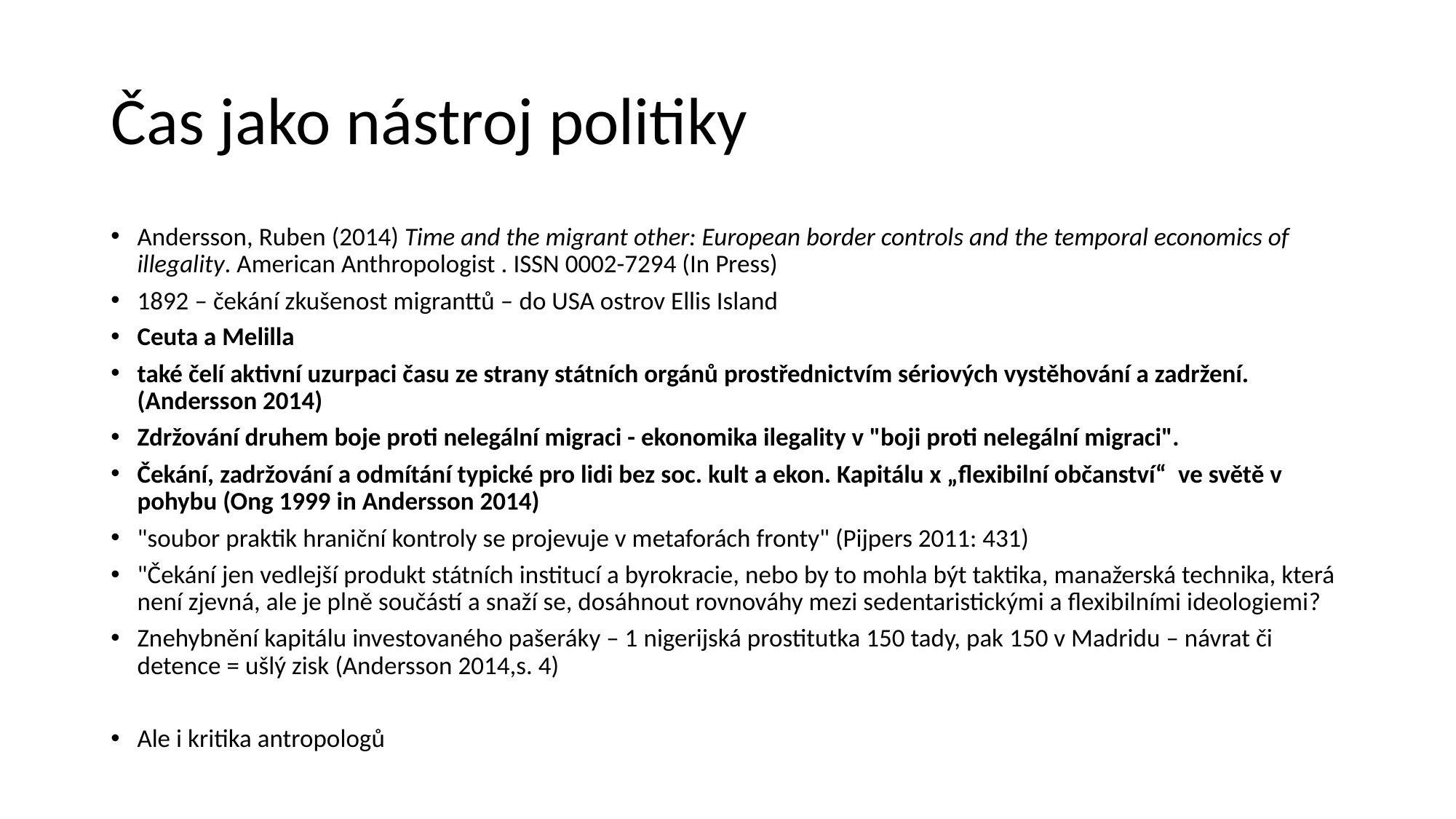

# Čas jako nástroj politiky
Andersson, Ruben (2014) Time and the migrant other: European border controls and the temporal economics of illegality. American Anthropologist . ISSN 0002-7294 (In Press)
1892 – čekání zkušenost migranttů – do USA ostrov Ellis Island
Ceuta a Melilla
také čelí aktivní uzurpaci času ze strany státních orgánů prostřednictvím sériových vystěhování a zadržení. (Andersson 2014)
Zdržování druhem boje proti nelegální migraci - ekonomika ilegality v "boji proti nelegální migraci".
Čekání, zadržování a odmítání typické pro lidi bez soc. kult a ekon. Kapitálu x „flexibilní občanství“  ve světě v pohybu (Ong 1999 in Andersson 2014)
"soubor praktik hraniční kontroly se projevuje v metaforách fronty" (Pijpers 2011: 431)
"Čekání jen vedlejší produkt státních institucí a byrokracie, nebo by to mohla být taktika, manažerská technika, která není zjevná, ale je plně součástí a snaží se, dosáhnout rovnováhy mezi sedentaristickými a flexibilními ideologiemi?
Znehybnění kapitálu investovaného pašeráky – 1 nigerijská prostitutka 150 tady, pak 150 v Madridu – návrat či detence = ušlý zisk (Andersson 2014,s. 4)

Ale i kritika antropologů